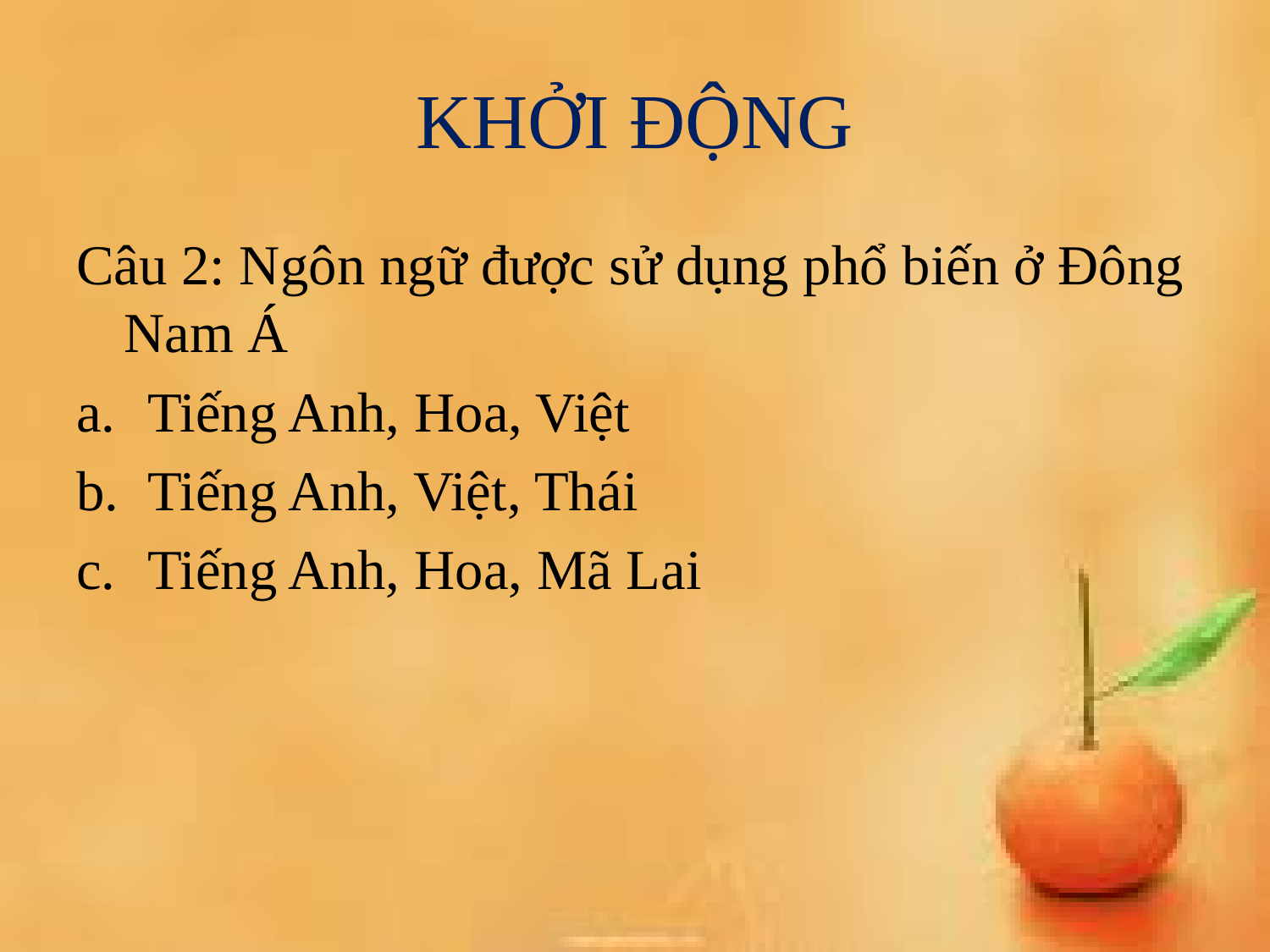

# KHỞI ĐỘNG
Câu 2: Ngôn ngữ được sử dụng phổ biến ở Đông Nam Á
Tiếng Anh, Hoa, Việt
Tiếng Anh, Việt, Thái
Tiếng Anh, Hoa, Mã Lai